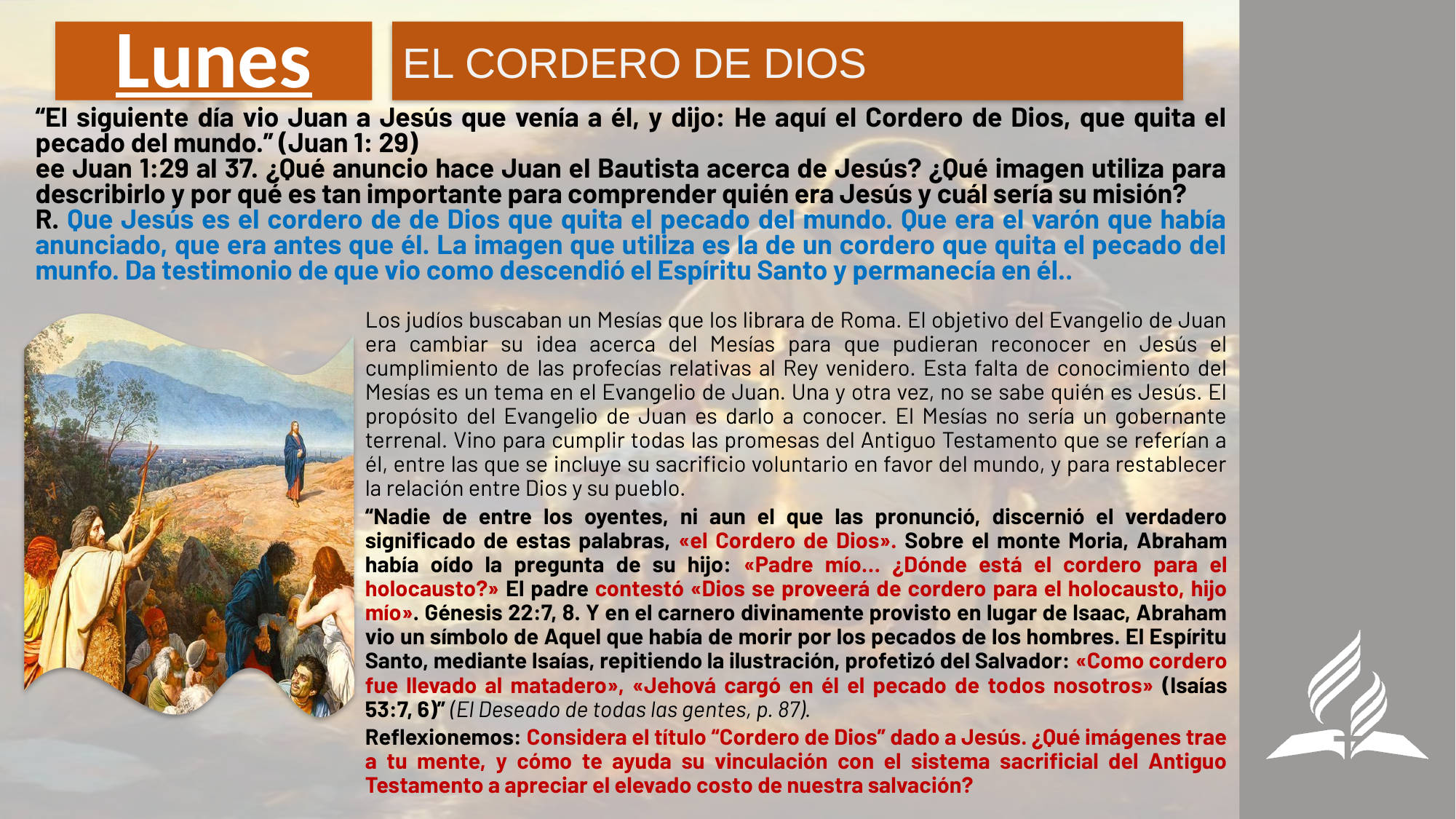

# Lunes
EL CORDERO DE DIOS
“El siguiente día vio Juan a Jesús que venía a él, y dijo: He aquí el Cordero de Dios, que quita el pecado del mundo.” (Juan 1: 29)
ee Juan 1:29 al 37. ¿Qué anuncio hace Juan el Bautista acerca de Jesús? ¿Qué imagen utiliza para describirlo y por qué es tan importante para comprender quién era Jesús y cuál sería su misión?
R. Que Jesús es el cordero de de Dios que quita el pecado del mundo. Que era el varón que había anunciado, que era antes que él. La imagen que utiliza es la de un cordero que quita el pecado del munfo. Da testimonio de que vio como descendió el Espíritu Santo y permanecía en él..

Los judíos buscaban un Mesías que los librara de Roma. El objetivo del Evangelio de Juan era cambiar su idea acerca del Mesías para que pudieran reconocer en Jesús el cumplimiento de las profecías relativas al Rey venidero. Esta falta de conocimiento del Mesías es un tema en el Evangelio de Juan. Una y otra vez, no se sabe quién es Jesús. El propósito del Evangelio de Juan es darlo a conocer. El Mesías no sería un gobernante terrenal. Vino para cumplir todas las promesas del Antiguo Testamento que se referían a él, entre las que se incluye su sacrificio voluntario en favor del mundo, y para restablecer la relación entre Dios y su pueblo.
“Nadie de entre los oyentes, ni aun el que las pronunció, discernió el verdadero significado de estas palabras, «el Cordero de Dios». Sobre el monte Moria, Abraham había oído la pregunta de su hijo: «Padre mío… ¿Dónde está el cordero para el holocausto?» El padre contestó «Dios se proveerá de cordero para el holocausto, hijo mío». Génesis 22:7, 8. Y en el carnero divinamente provisto en lugar de Isaac, Abraham vio un símbolo de Aquel que había de morir por los pecados de los hombres. El Espíritu Santo, mediante Isaías, repitiendo la ilustración, profetizó del Salvador: «Como cordero fue llevado al matadero», «Jehová cargó en él el pecado de todos nosotros» (Isaías 53:7, 6)” (El Deseado de todas las gentes, p. 87).
Reflexionemos: Considera el título “Cordero de Dios” dado a Jesús. ¿Qué imágenes trae a tu mente, y cómo te ayuda su vinculación con el sistema sacrificial del Antiguo Testamento a apreciar el elevado costo de nuestra salvación?